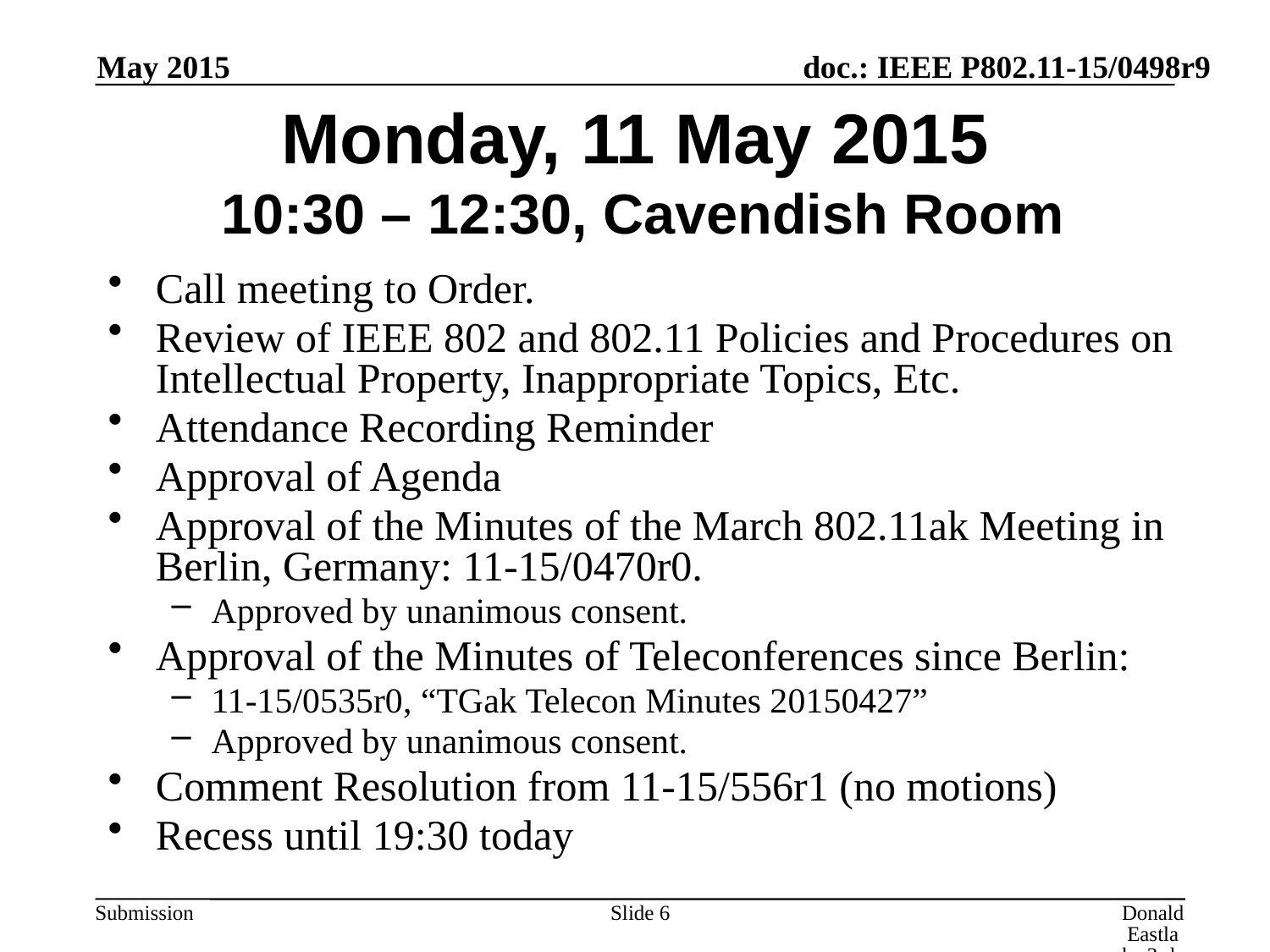

May 2015
# Monday, 11 May 2015 10:30 – 12:30, Cavendish Room
Call meeting to Order.
Review of IEEE 802 and 802.11 Policies and Procedures on Intellectual Property, Inappropriate Topics, Etc.
Attendance Recording Reminder
Approval of Agenda
Approval of the Minutes of the March 802.11ak Meeting in Berlin, Germany: 11-15/0470r0.
Approved by unanimous consent.
Approval of the Minutes of Teleconferences since Berlin:
11-15/0535r0, “TGak Telecon Minutes 20150427”
Approved by unanimous consent.
Comment Resolution from 11-15/556r1 (no motions)
Recess until 19:30 today
Slide 6
Donald Eastlake 3rd, Huawei Technologies